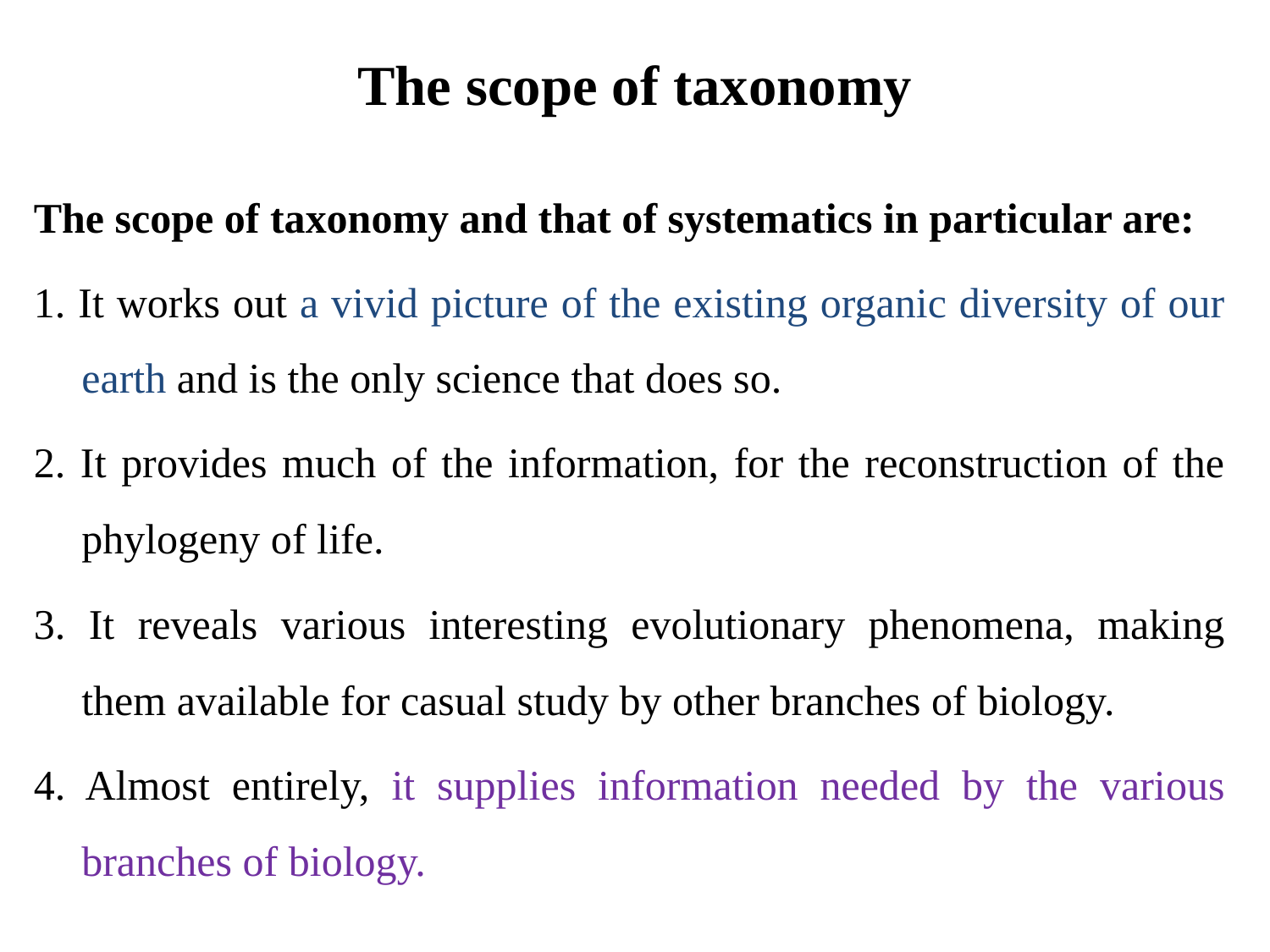

# The scope of taxonomy
The scope of taxonomy and that of systematics in particular are:
1. It works out a vivid picture of the existing organic diversity of our earth and is the only science that does so.
2. It provides much of the information, for the reconstruction of the phylogeny of life.
3. It reveals various interesting evolutionary phenomena, making them available for casual study by other branches of biology.
4. Almost entirely, it supplies information needed by the various branches of biology.